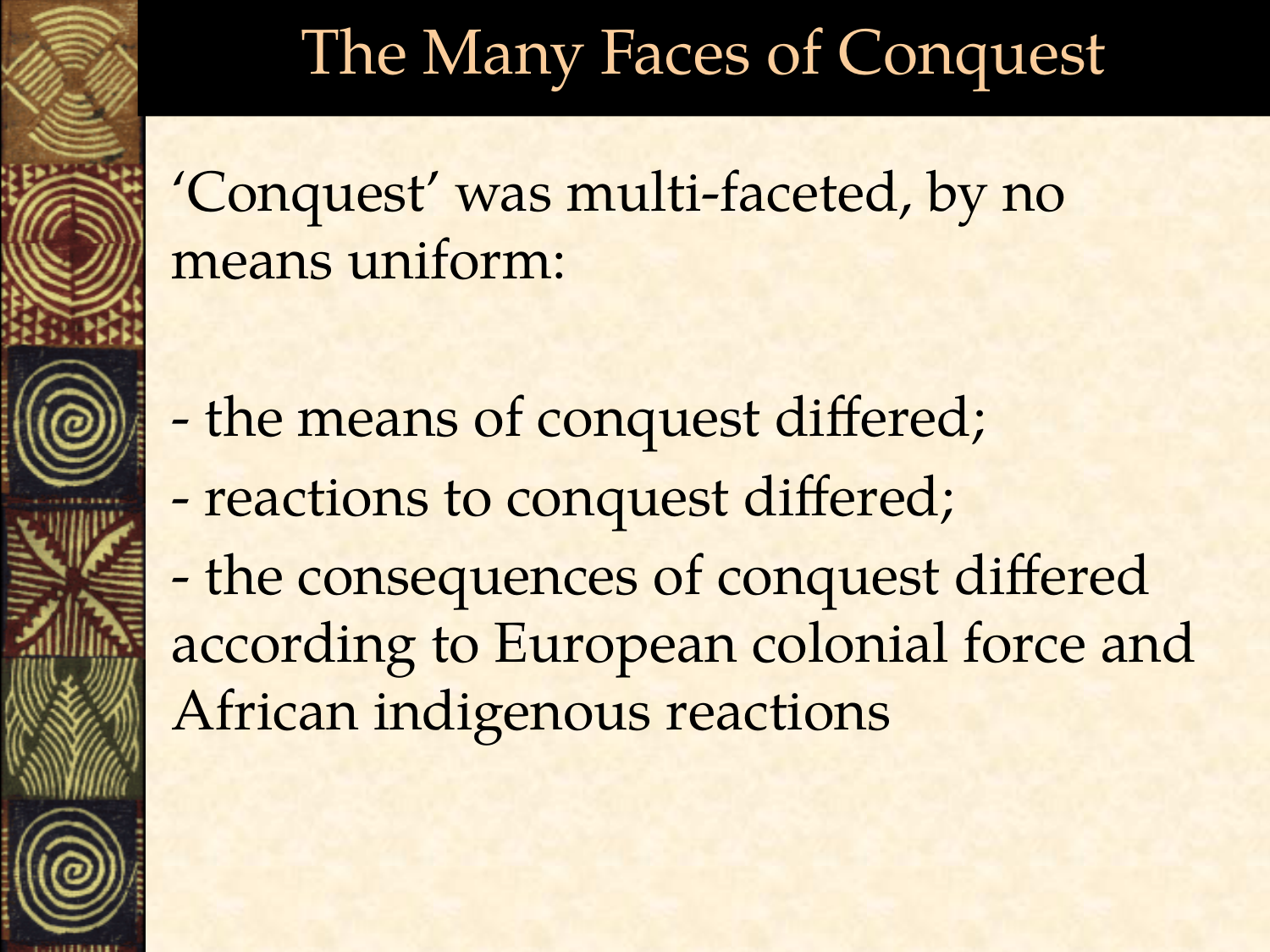

# The Many Faces of Conquest
‘Conquest’ was multi-faceted, by no means uniform:

- the means of conquest differed;
- reactions to conquest differed;
- the consequences of conquest differed according to European colonial force and African indigenous reactions